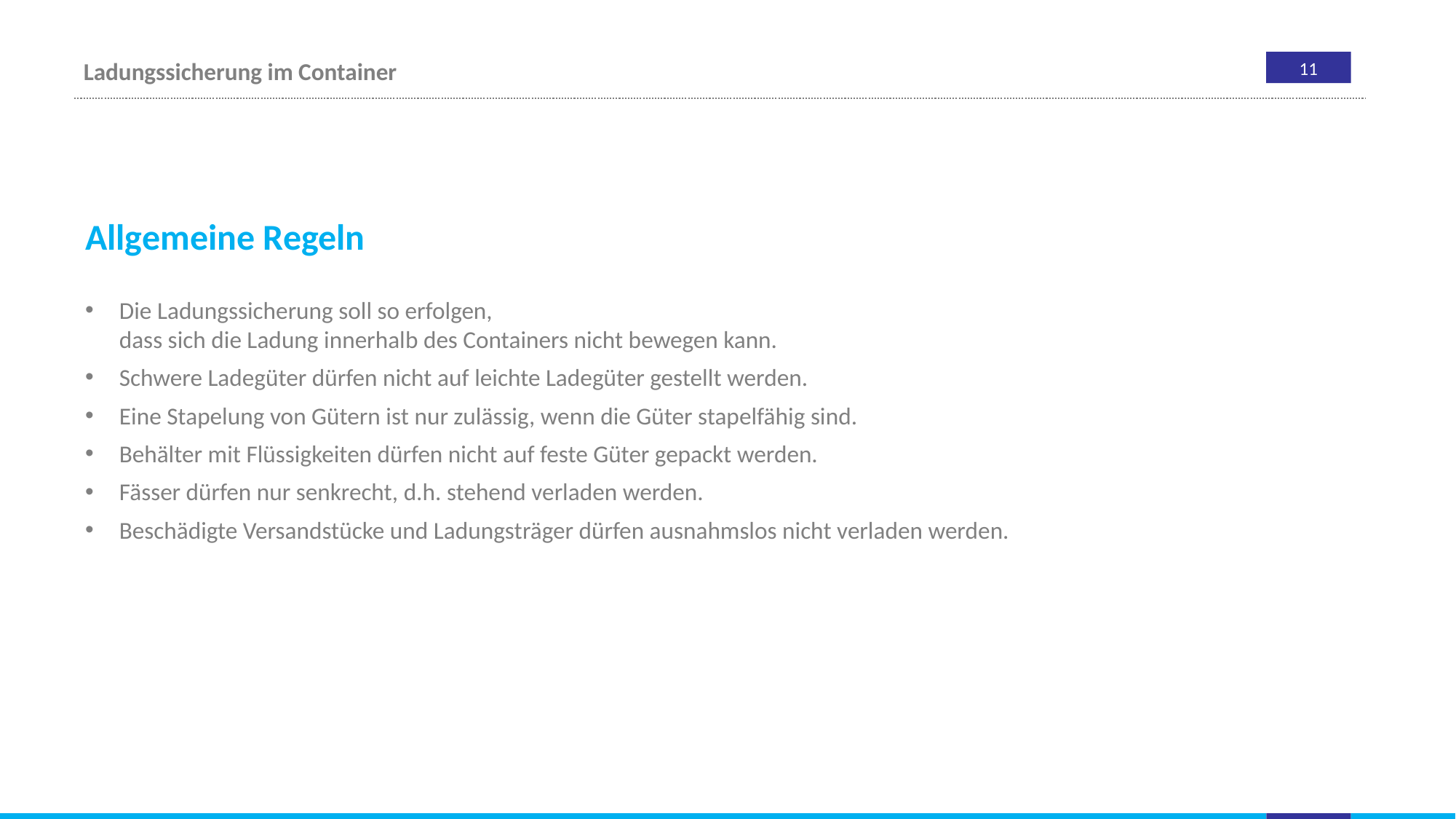

Allgemeine Regeln

Die Ladungssicherung soll so erfolgen,
dass sich die Ladung innerhalb des Containers nicht bewegen kann.
Schwere Ladegüter dürfen nicht auf leichte Ladegüter gestellt werden.
Eine Stapelung von Gütern ist nur zulässig, wenn die Güter stapelfähig sind.
Behälter mit Flüssigkeiten dürfen nicht auf feste Güter gepackt werden.
Fässer dürfen nur senkrecht, d.h. stehend verladen werden.
Beschädigte Versandstücke und Ladungsträger dürfen ausnahmslos nicht verladen werden.